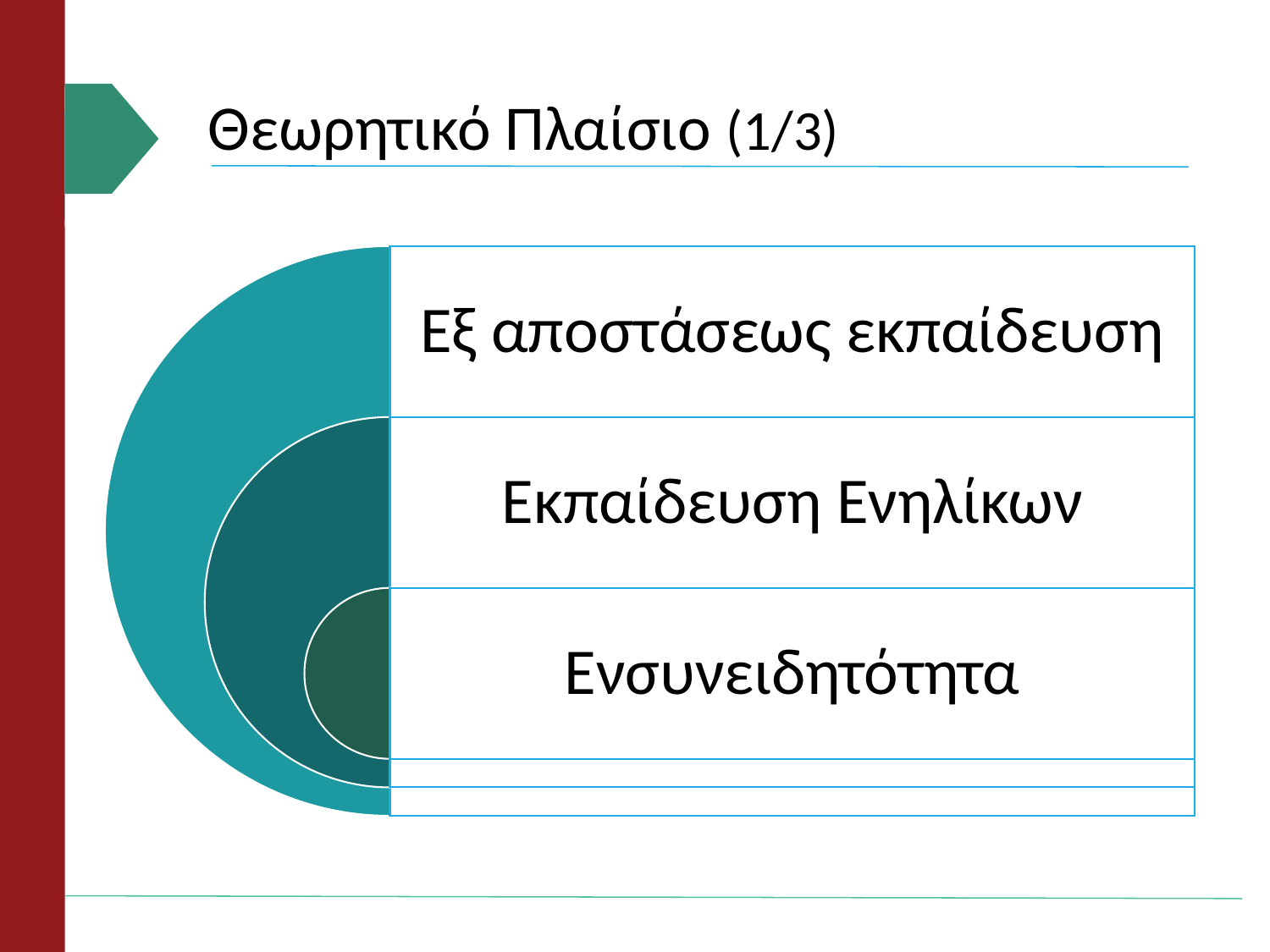

# Θεωρητικό Πλαίσιο (1/3)
Εξ αποστάσεως εκπαίδευση
Εκπαίδευση Ενηλίκων
Ενσυνειδητότητα